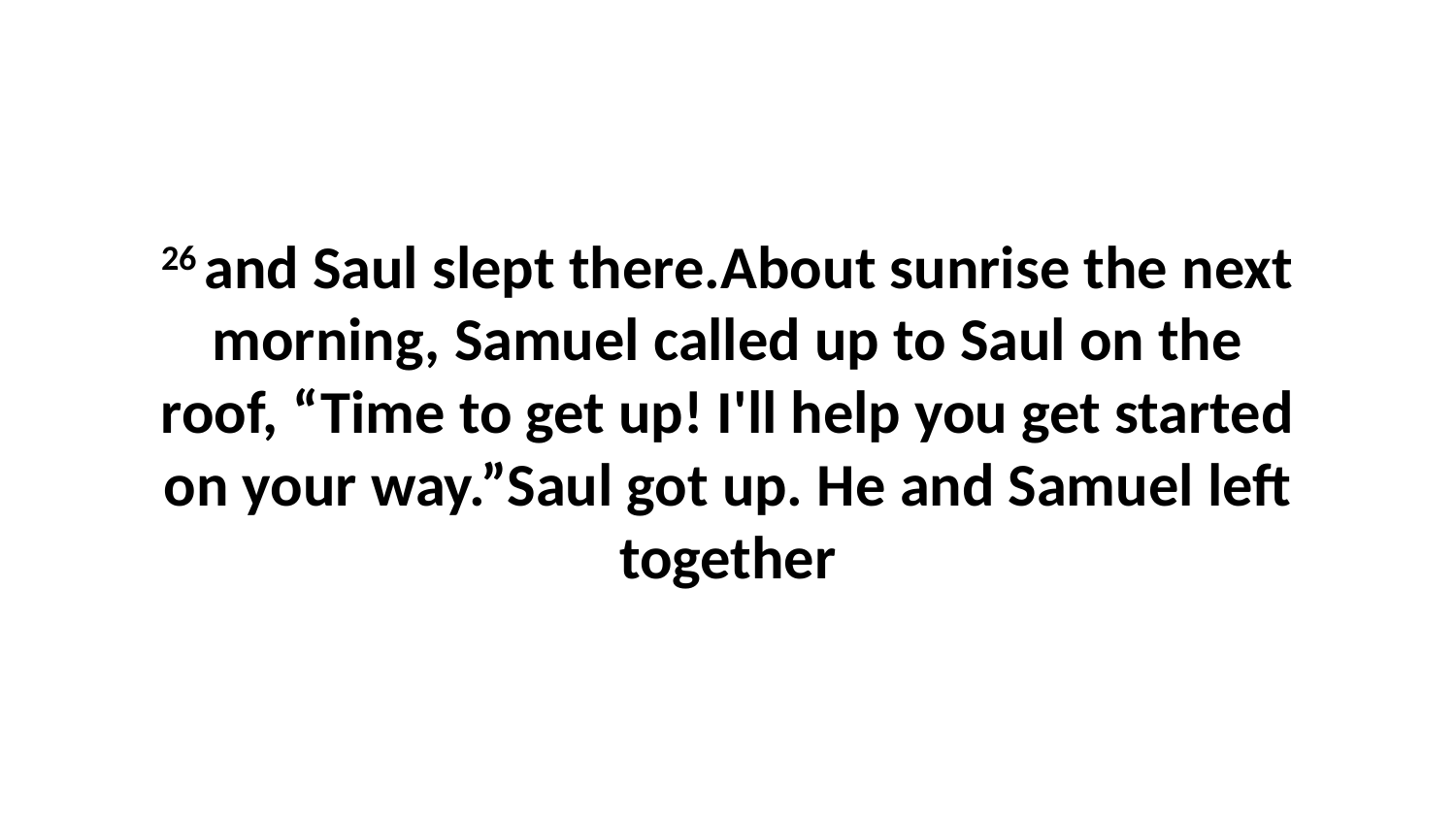

26 and Saul slept there.About sunrise the next morning, Samuel called up to Saul on the roof, “Time to get up! I'll help you get started on your way.”Saul got up. He and Samuel left together